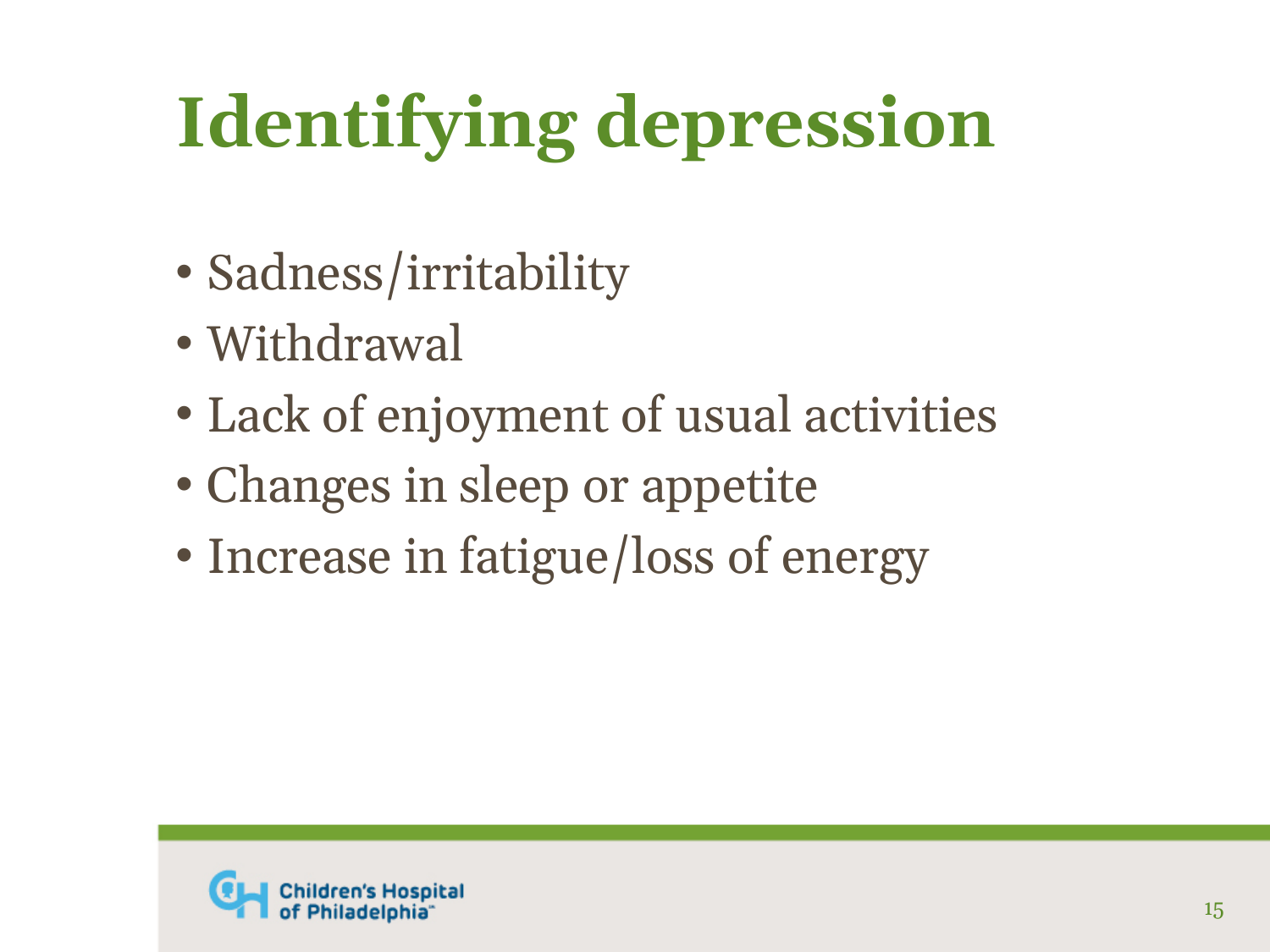

# Identifying depression
Sadness/irritability
Withdrawal
Lack of enjoyment of usual activities
Changes in sleep or appetite
Increase in fatigue/loss of energy

15